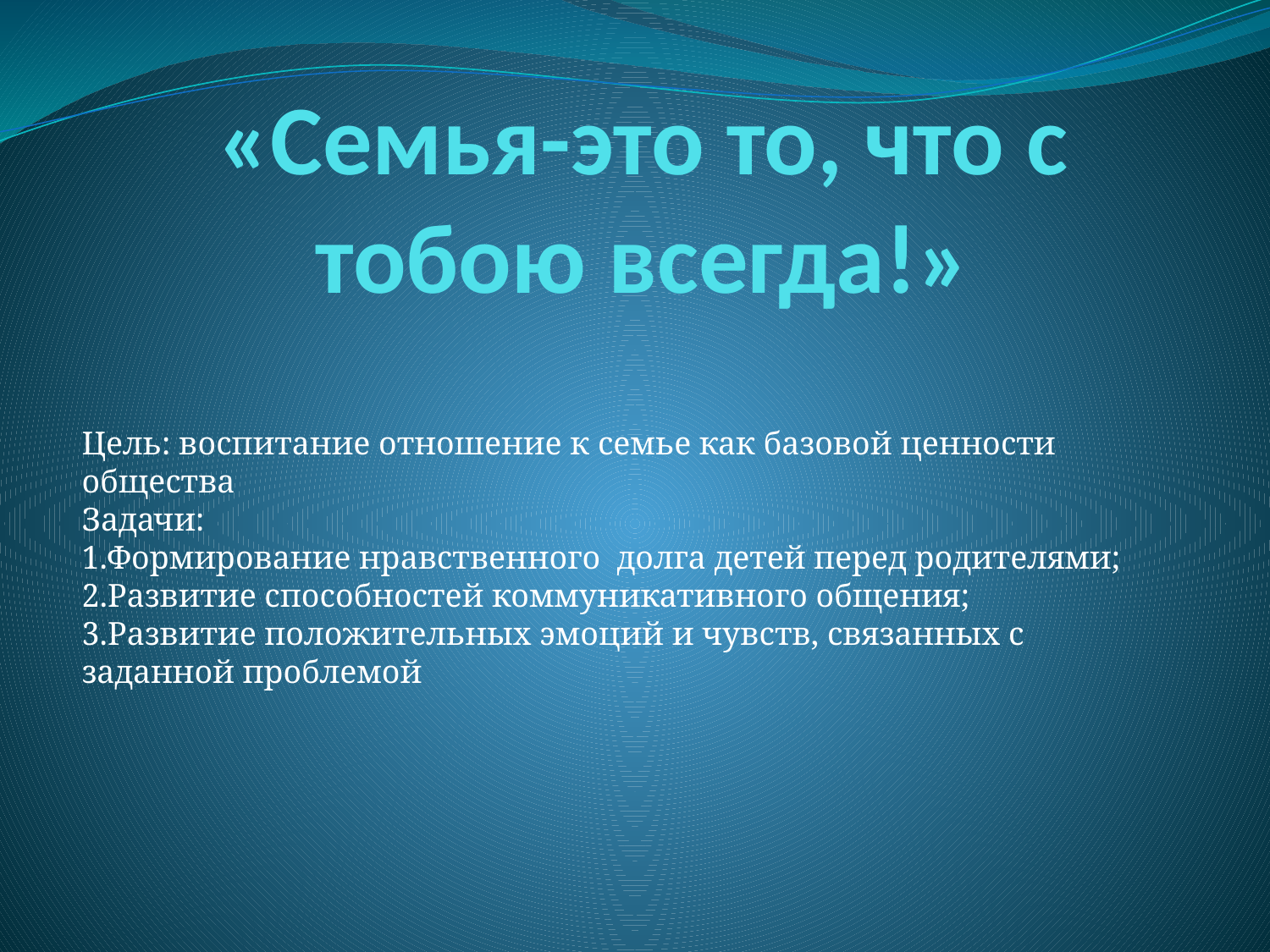

# «Семья-это то, что с тобою всегда!»
Цель: воспитание отношение к семье как базовой ценности общества
Задачи:
1.Формирование нравственного  долга детей перед родителями;
2.Развитие способностей коммуникативного общения;
3.Развитие положительных эмоций и чувств, связанных с заданной проблемой